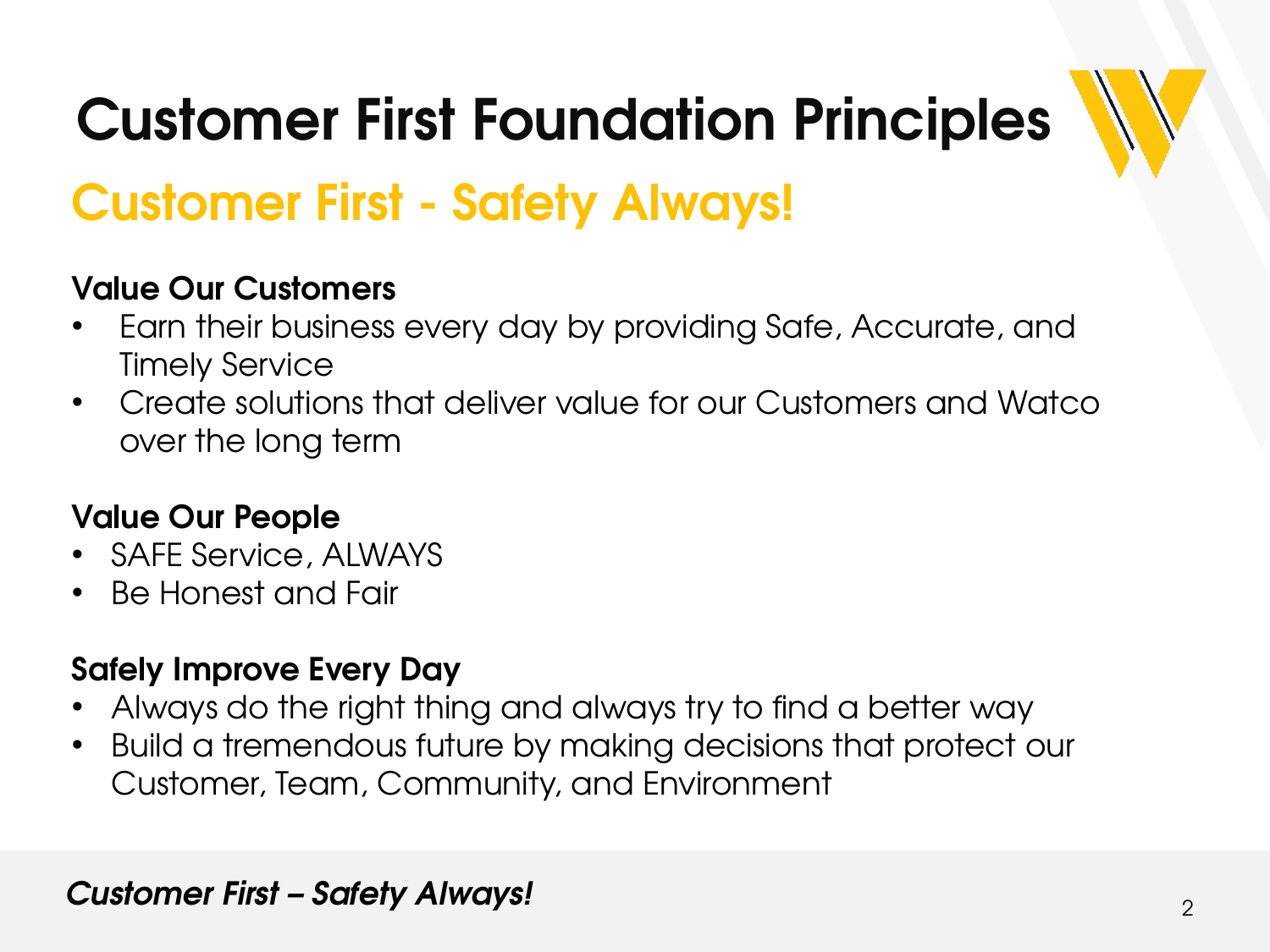

# Customer First Foundation Principles
Customer First - Safety Always!

Value Our Customers
Earn their business every day by providing Safe, Accurate, and Timely Service
Create solutions that deliver value for our Customers and Watco over the long term

Value Our People
SAFE Service, ALWAYS
Be Honest and Fair

Safely Improve Every Day
Always do the right thing and always try to find a better way
Build a tremendous future by making decisions that protect our Customer, Team, Community, and Environment
2